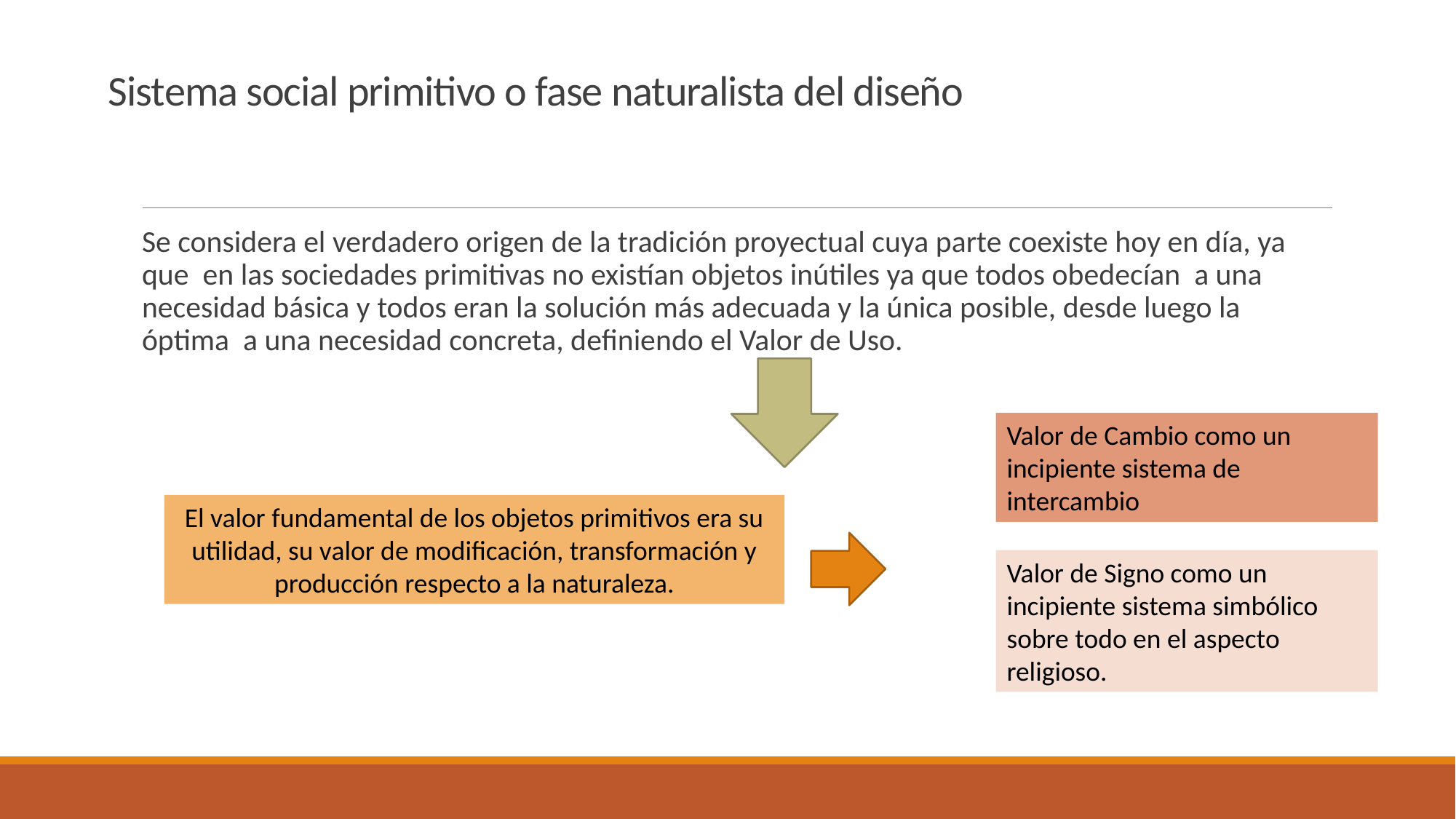

# Sistema social primitivo o fase naturalista del diseño
Se considera el verdadero origen de la tradición proyectual cuya parte coexiste hoy en día, ya que  en las sociedades primitivas no existían objetos inútiles ya que todos obedecían  a una necesidad básica y todos eran la solución más adecuada y la única posible, desde luego la óptima  a una necesidad concreta, definiendo el Valor de Uso.

Valor de Cambio como un incipiente sistema de intercambio
El valor fundamental de los objetos primitivos era su utilidad, su valor de modificación, transformación y producción respecto a la naturaleza.

Valor de Signo como un incipiente sistema simbólico sobre todo en el aspecto religioso.